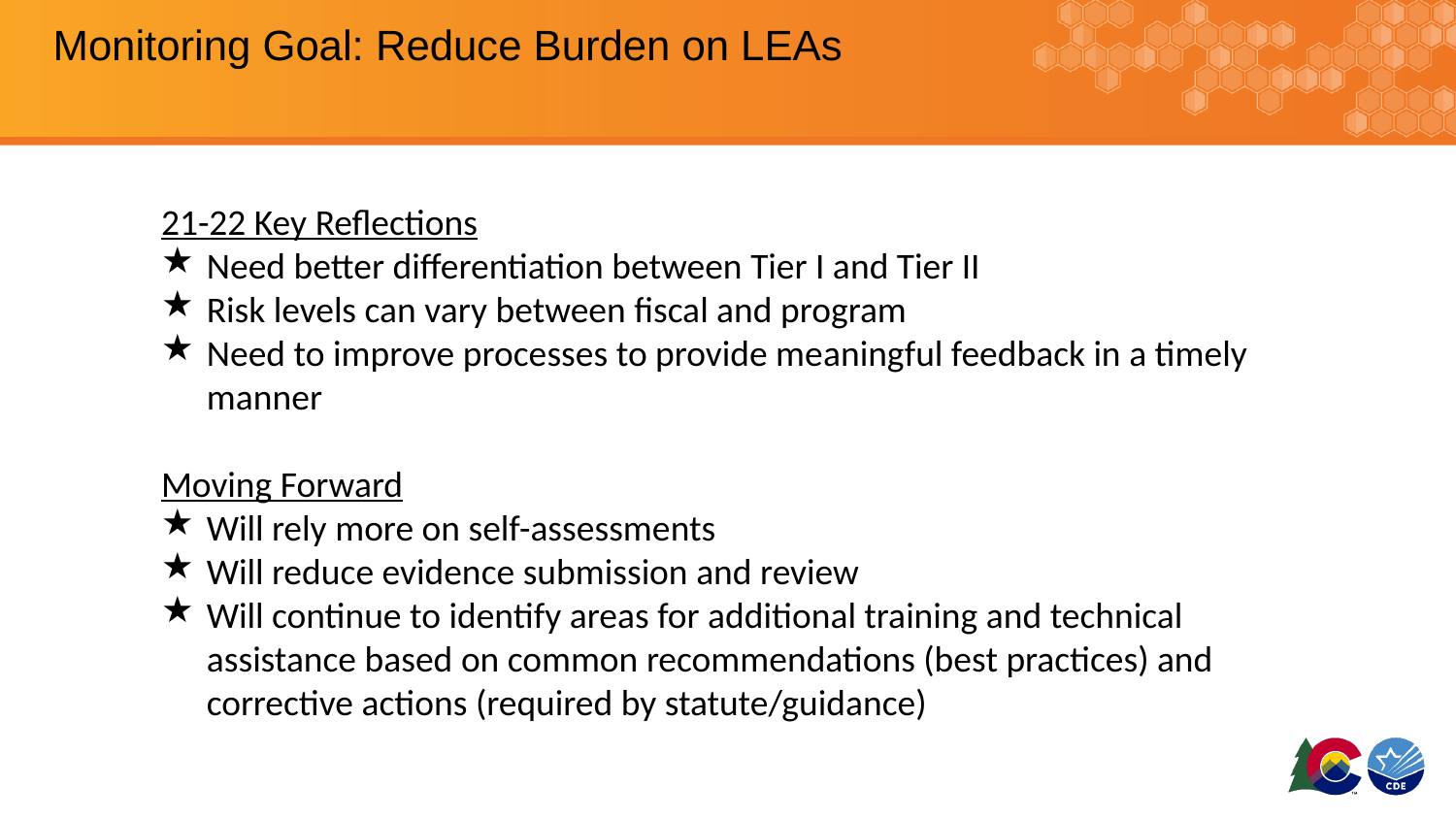

# Monitoring Goal: Reduce Burden on LEAs
21-22 Key Reflections
Need better differentiation between Tier I and Tier II
Risk levels can vary between fiscal and program
Need to improve processes to provide meaningful feedback in a timely manner

Moving Forward
Will rely more on self-assessments
Will reduce evidence submission and review
Will continue to identify areas for additional training and technical assistance based on common recommendations (best practices) and corrective actions (required by statute/guidance)